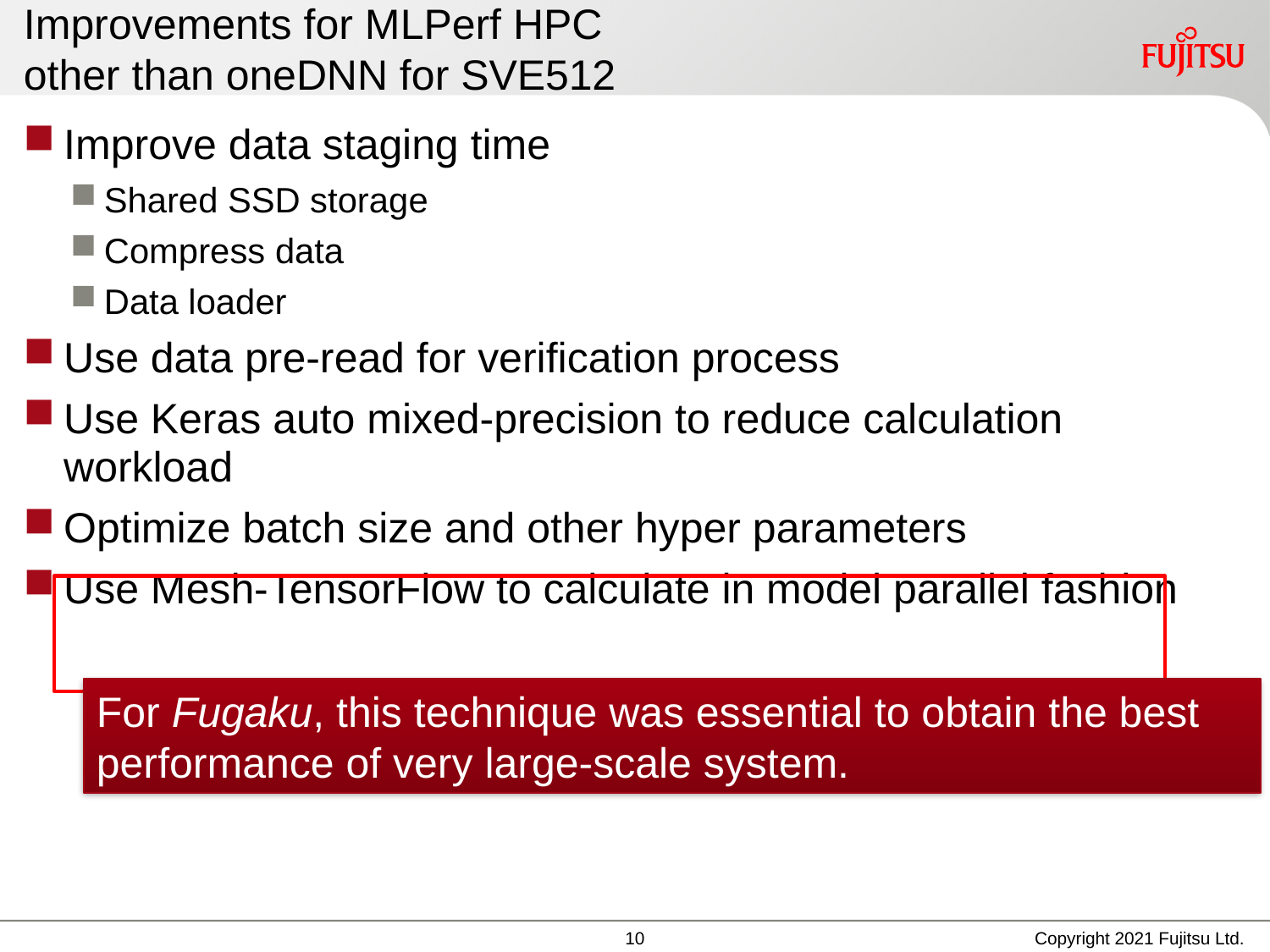

# Improvements for MLPerf HPC other than oneDNN for SVE512
Improve data staging time
Shared SSD storage
Compress data
Data loader
Use data pre-read for verification process
Use Keras auto mixed-precision to reduce calculation workload
Optimize batch size and other hyper parameters
Use Mesh-TensorFlow to calculate in model parallel fashion

For Fugaku, this technique was essential to obtain the best performance of very large-scale system.
10
Copyright 2021 Fujitsu Ltd.